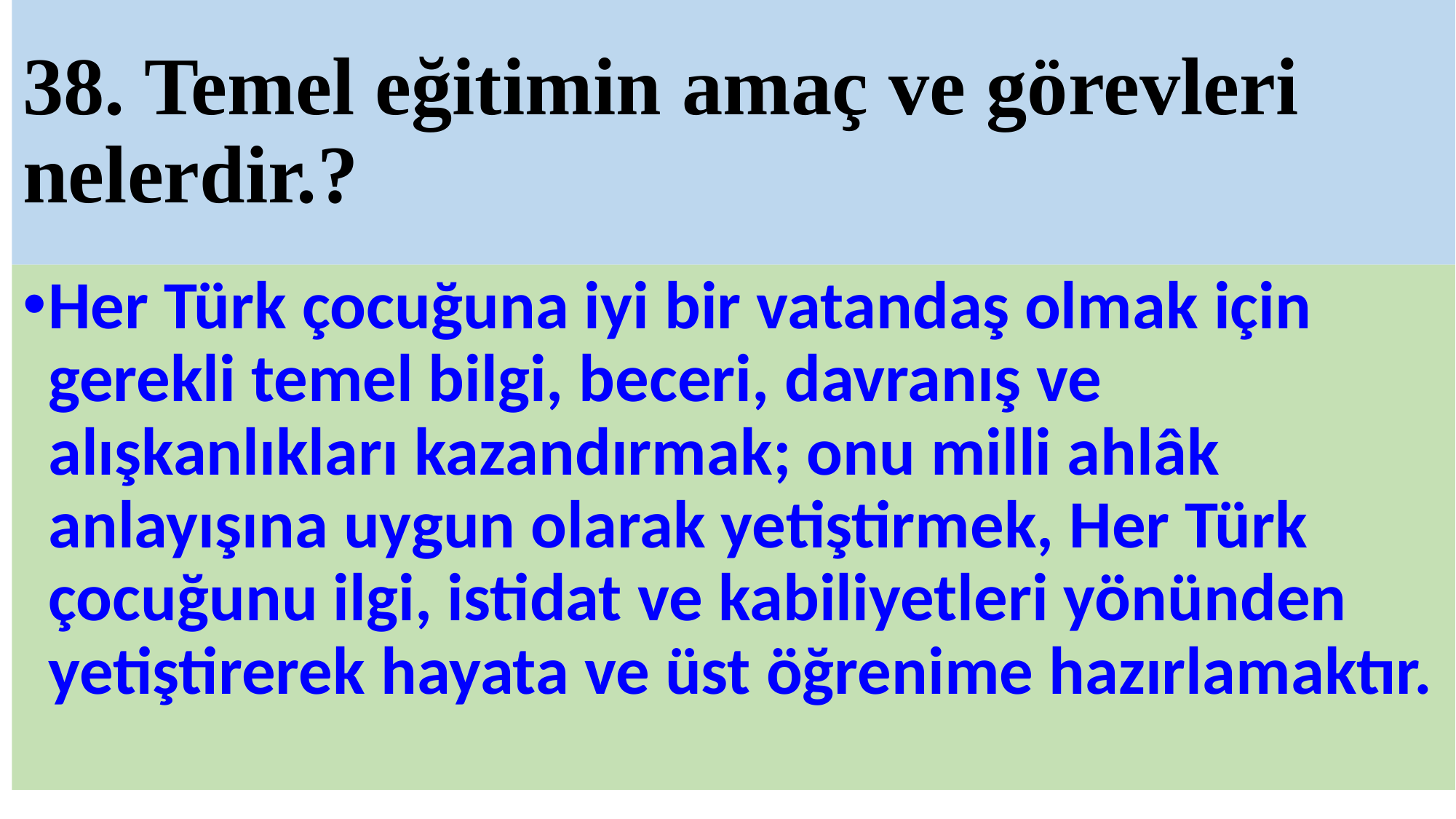

# 38. Temel eğitimin amaç ve görevleri nelerdir.?
Her Türk çocuğuna iyi bir vatandaş olmak için gerekli temel bilgi, beceri, davranış ve alışkanlıkları kazandırmak; onu milli ahlâk anlayışına uygun olarak yetiştirmek, Her Türk çocuğunu ilgi, istidat ve kabiliyetleri yönünden yetiştirerek hayata ve üst öğrenime hazırlamaktır.